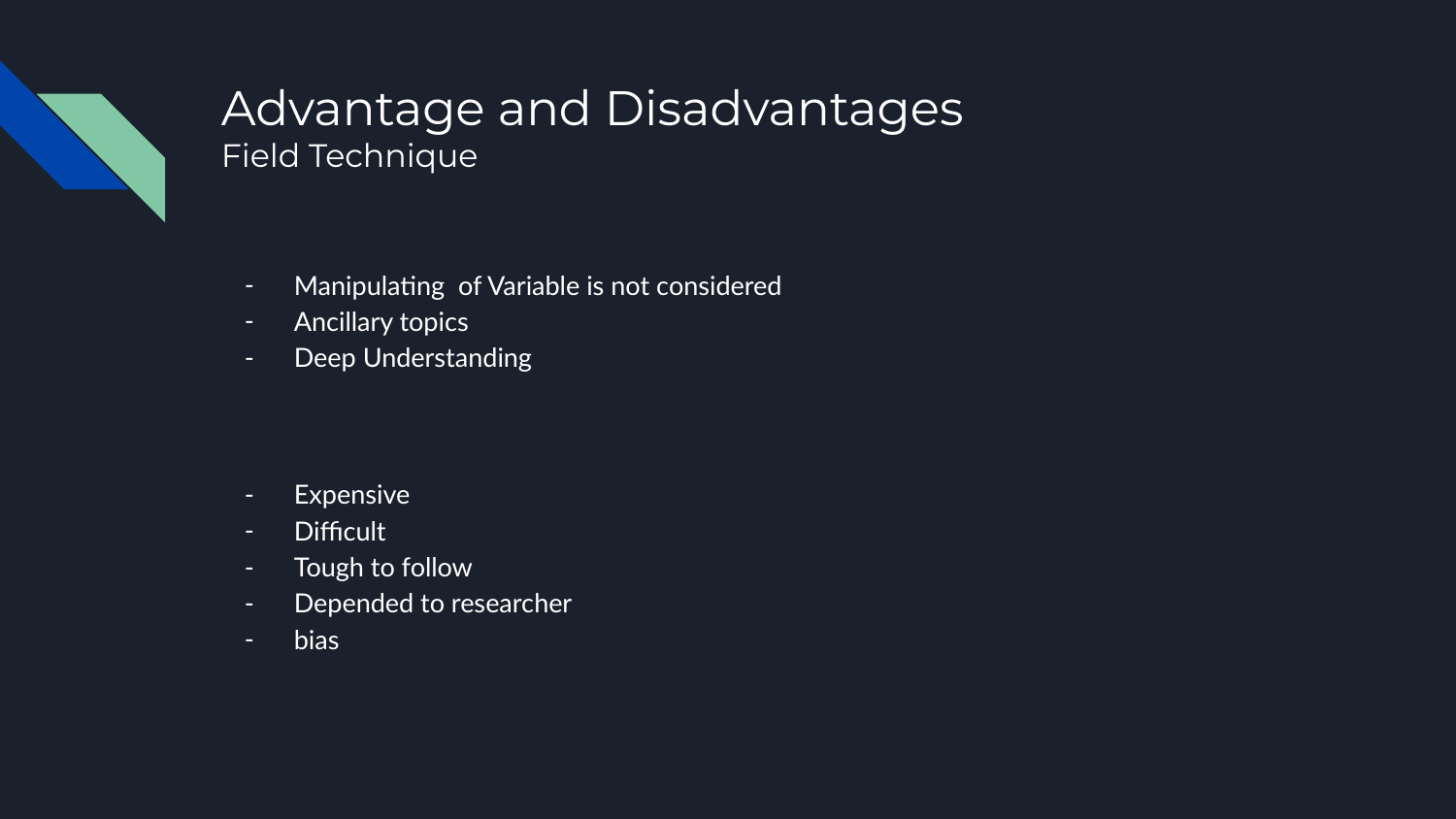

# Advantage and Disadvantages
Field Technique
Manipulating  of Variable is not considered
Ancillary topics
Deep Understanding

Expensive
Difficult
Tough to follow
Depended to researcher
bias